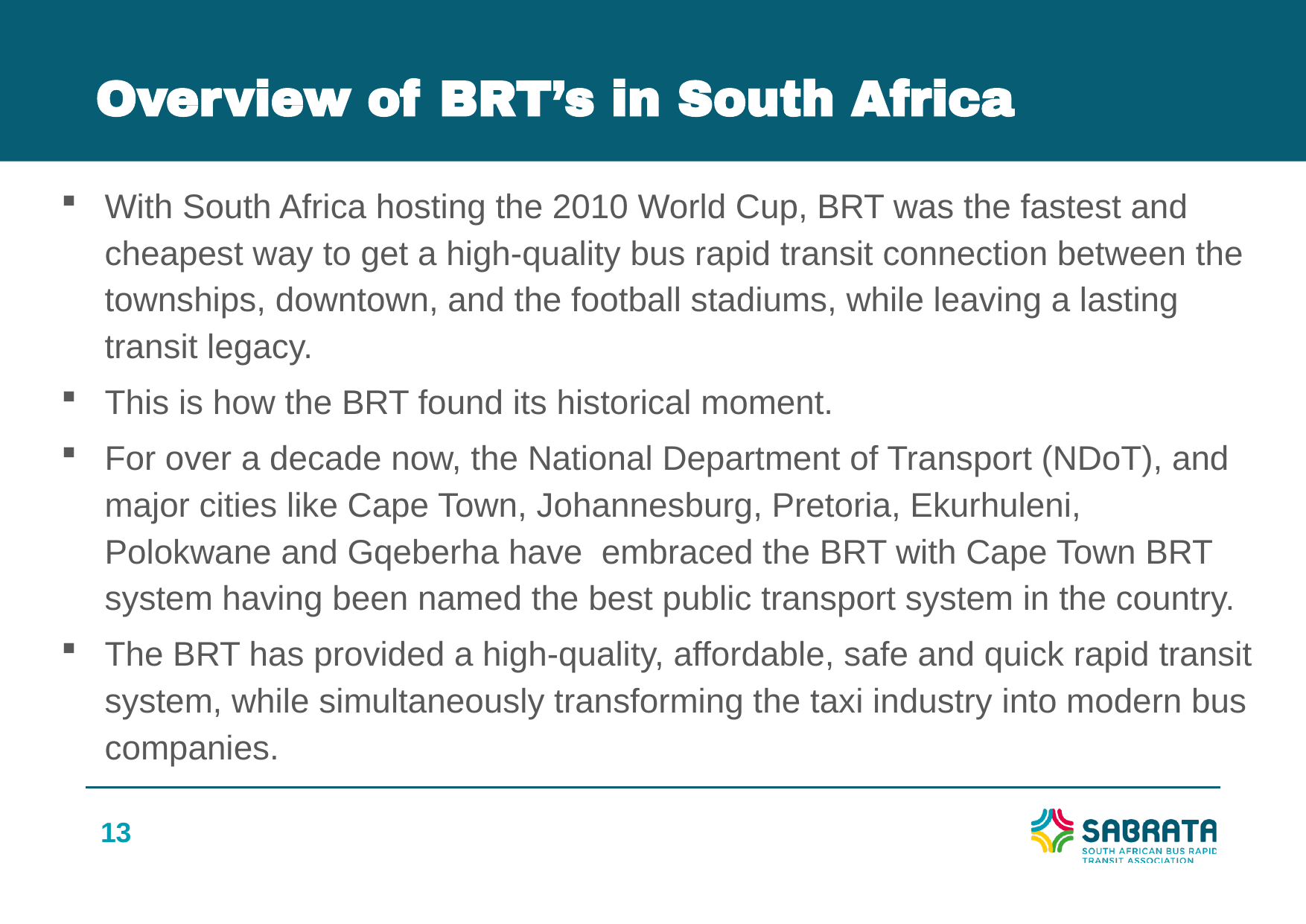

Overview of BRT’s in South Africa
With South Africa hosting the 2010 World Cup, BRT was the fastest and cheapest way to get a high-quality bus rapid transit connection between the townships, downtown, and the football stadiums, while leaving a lasting transit legacy.
This is how the BRT found its historical moment.
For over a decade now, the National Department of Transport (NDoT), and major cities like Cape Town, Johannesburg, Pretoria, Ekurhuleni, Polokwane and Gqeberha have  embraced the BRT with Cape Town BRT system having been named the best public transport system in the country.
The BRT has provided a high-quality, affordable, safe and quick rapid transit system, while simultaneously transforming the taxi industry into modern bus companies.